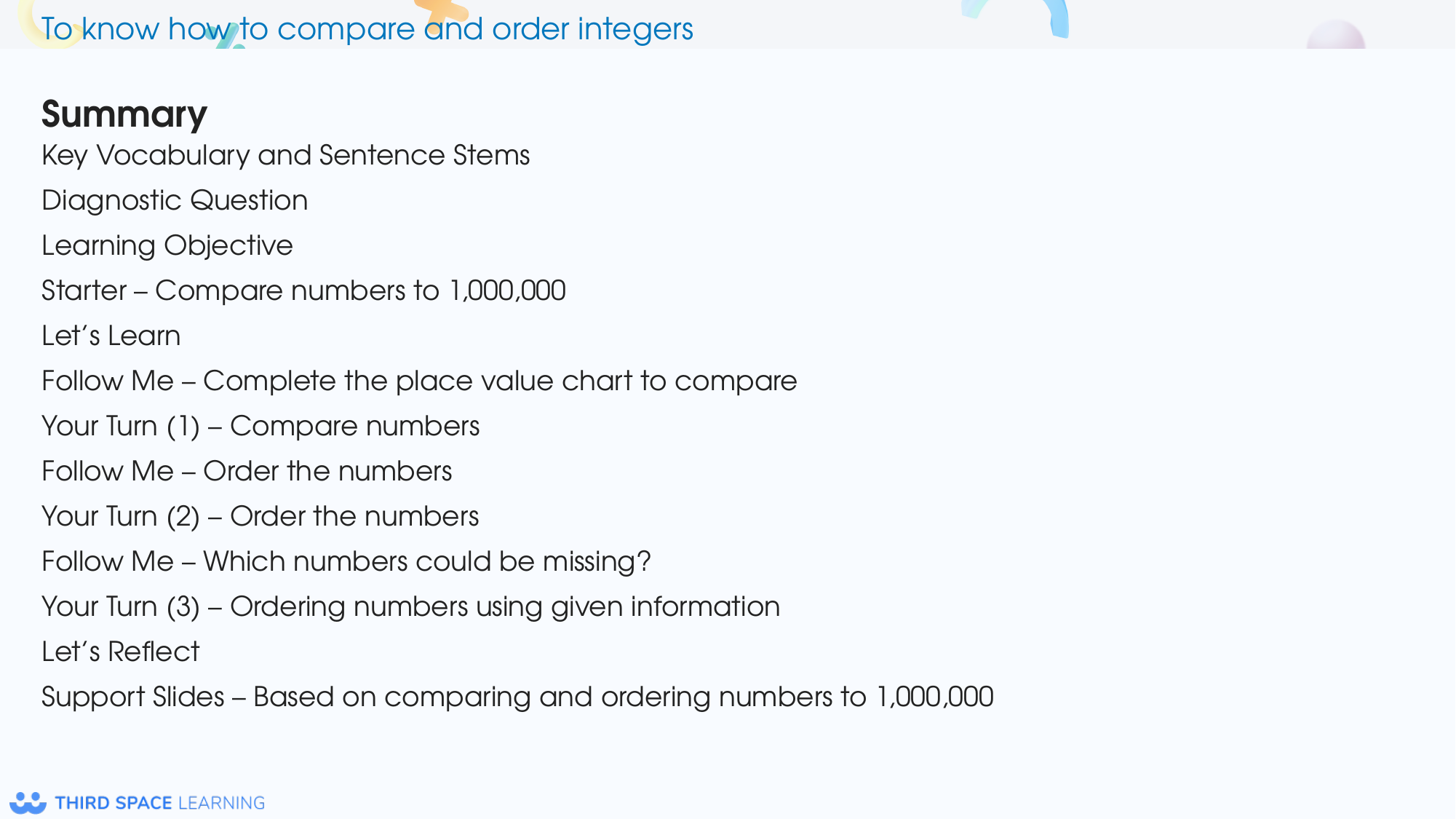

Summary
Key Vocabulary and Sentence Stems
Diagnostic Question
Learning Objective
Starter – Compare numbers to 1,000,000
Let’s Learn
Follow Me – Complete the place value chart to compare
Your Turn (1) – Compare numbers
Follow Me – Order the numbers
Your Turn (2) – Order the numbers
Follow Me – Which numbers could be missing?
Your Turn (3) – Ordering numbers using given information
Let’s Reflect
Support Slides – Based on comparing and ordering numbers to 1,000,000